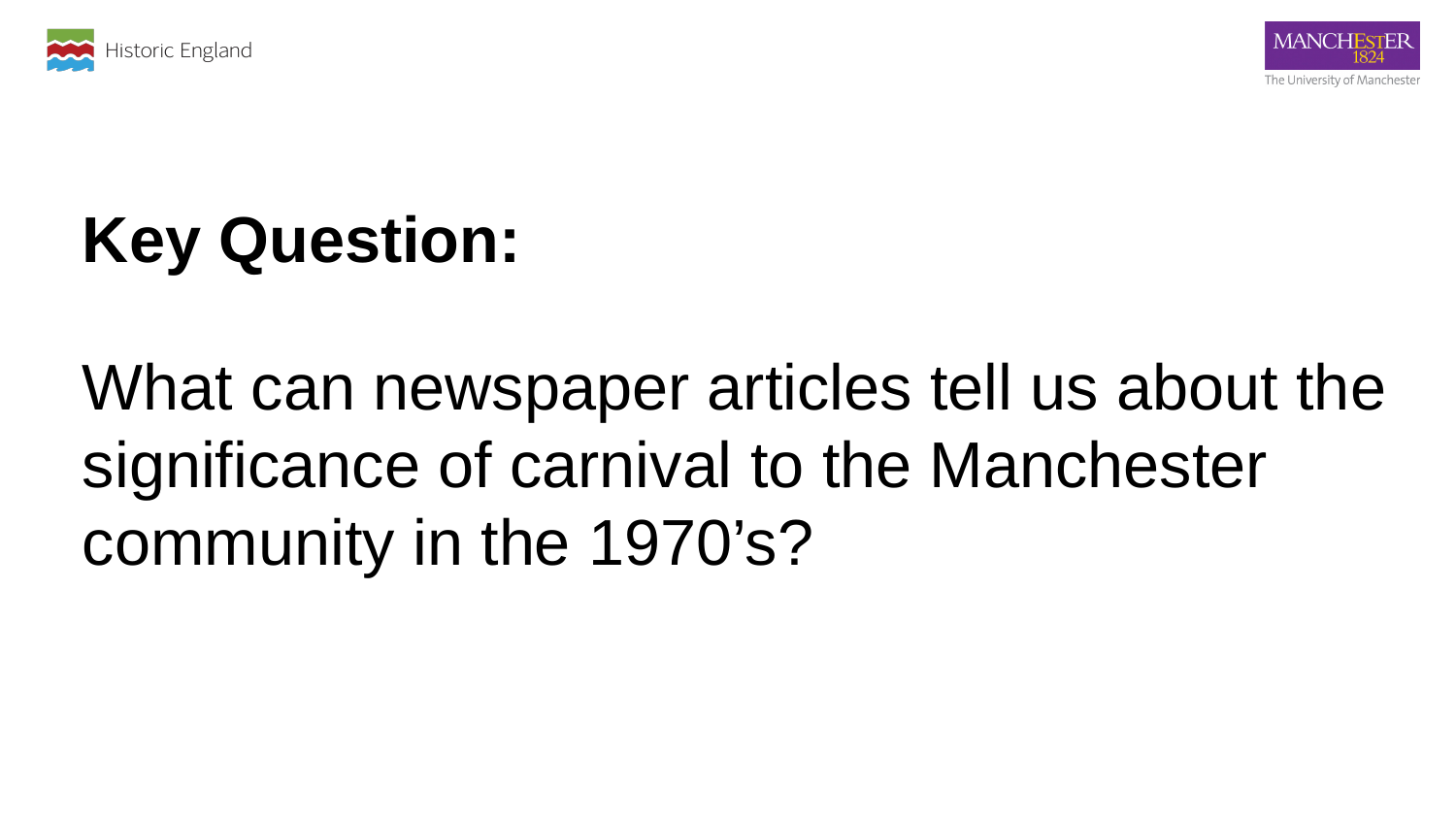

Key Question:

What can newspaper articles tell us about the significance of carnival to the Manchester  community in the 1970’s?